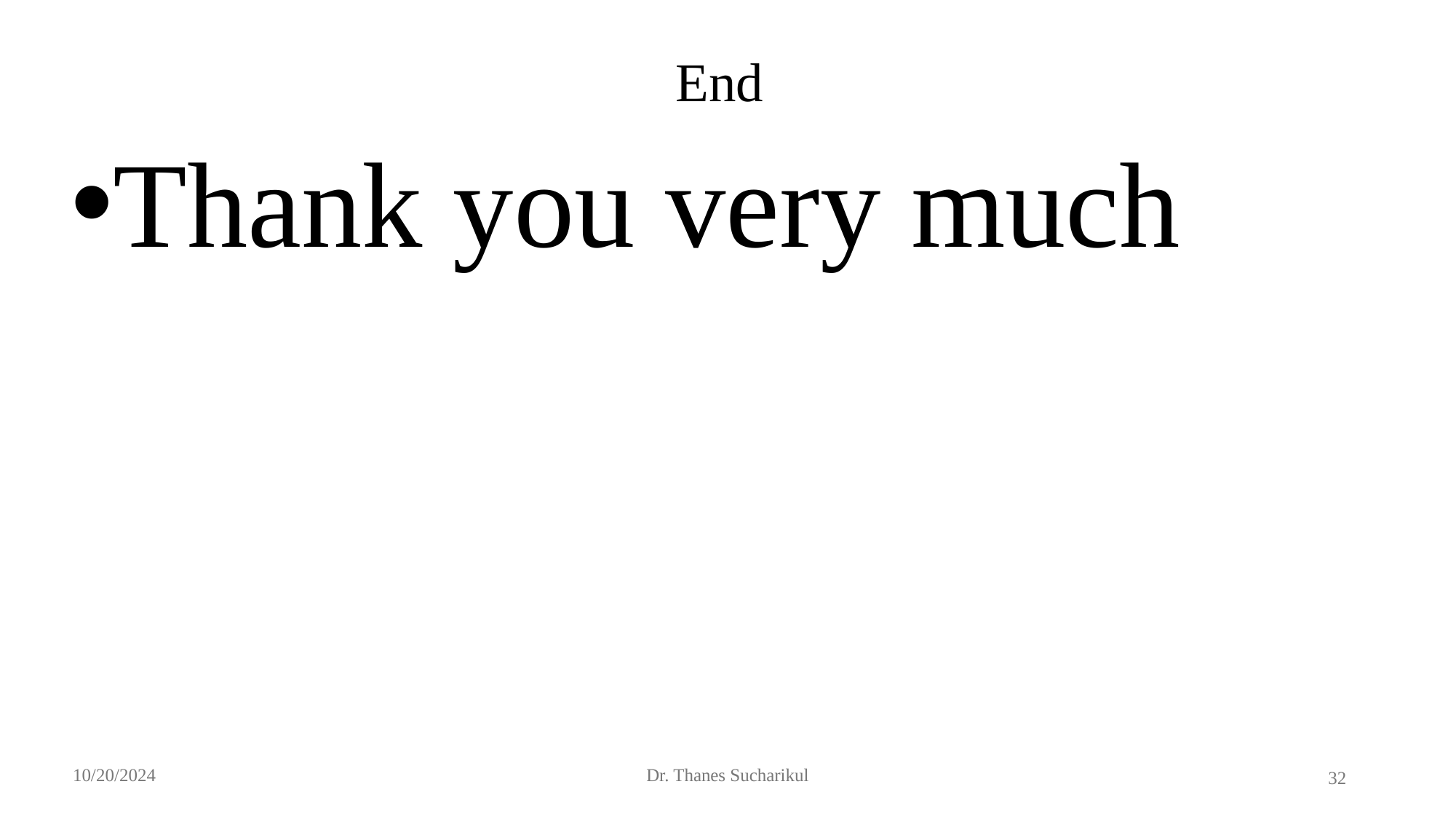

# End
Thank you very much
10/20/2024
Dr. Thanes Sucharikul
32